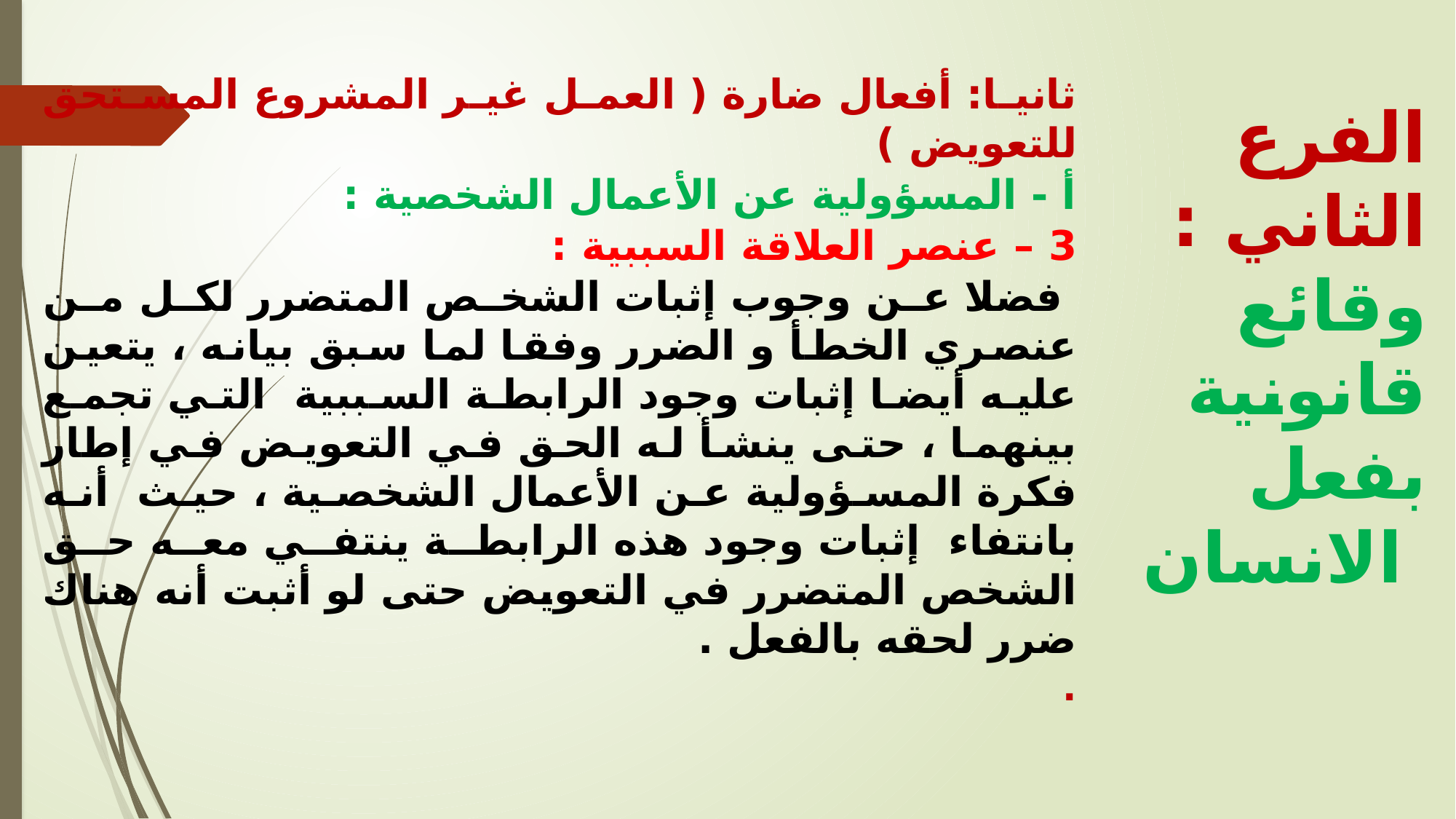

ثانيا: أفعال ضارة ( العمل غير المشروع المستحق للتعويض )
أ - المسؤولية عن الأعمال الشخصية :
3 – عنصر العلاقة السببية :
 فضلا عن وجوب إثبات الشخص المتضرر لكل من عنصري الخطأ و الضرر وفقا لما سبق بيانه ، يتعين عليه أيضا إثبات وجود الرابطة السببية  التي تجمع بينهما ، حتى ينشأ له الحق في التعويض في إطار فكرة المسؤولية عن الأعمال الشخصية ، حيث  أنه بانتفاء  إثبات وجود هذه الرابطة ينتفي معه حق الشخص المتضرر في التعويض حتى لو أثبت أنه هناك ضرر لحقه بالفعل .
.
الفرع الثاني : وقائع قانونية بفعل الانسان